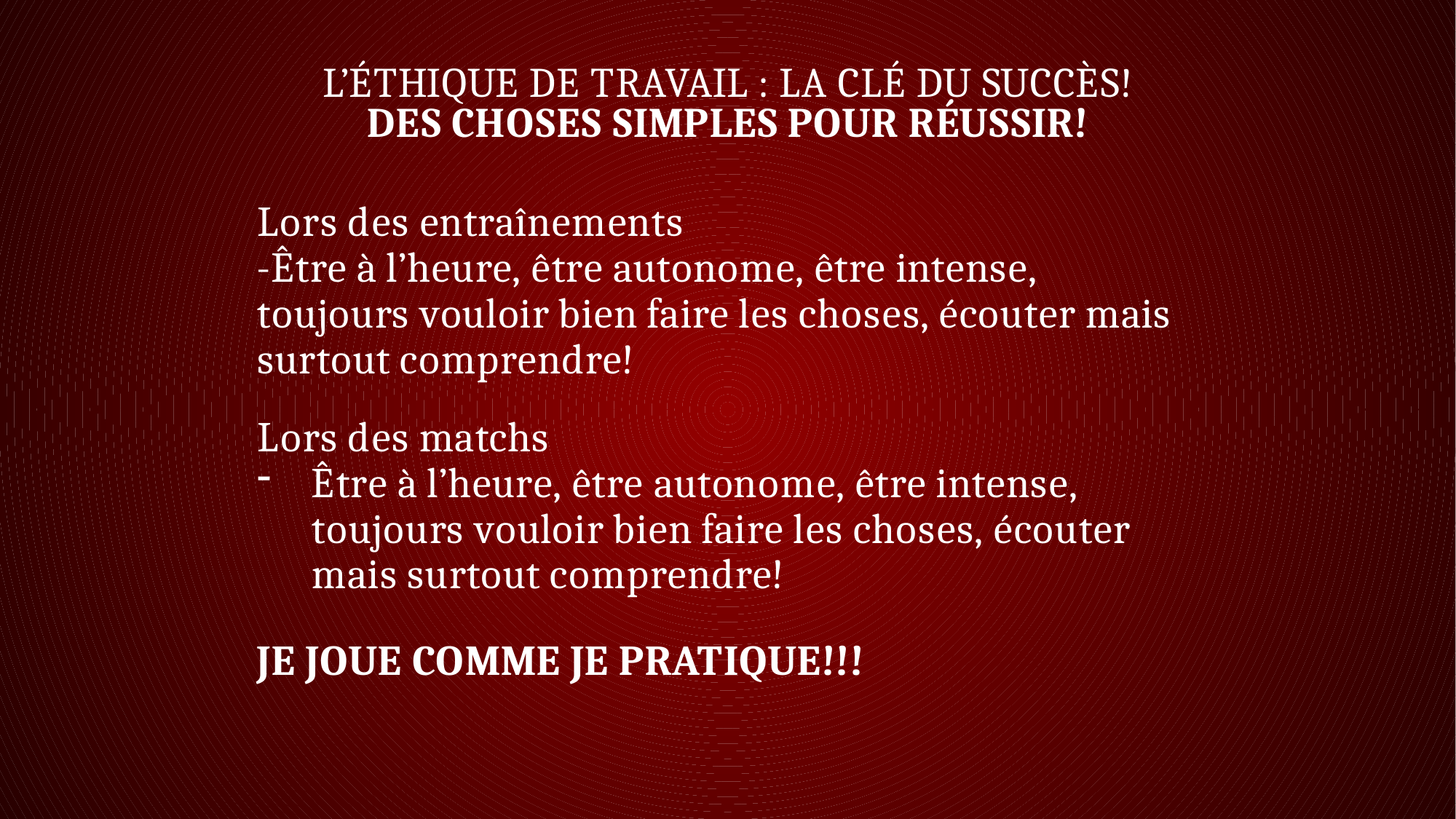

# L’éthique de travail : La clé du succès! Des choses simples pour réussir!
Lors des entraînements
-Être à l’heure, être autonome, être intense, toujours vouloir bien faire les choses, écouter mais surtout comprendre!

Lors des matchs
Être à l’heure, être autonome, être intense, toujours vouloir bien faire les choses, écouter mais surtout comprendre!
JE JOUE COMME JE PRATIQUE!!!